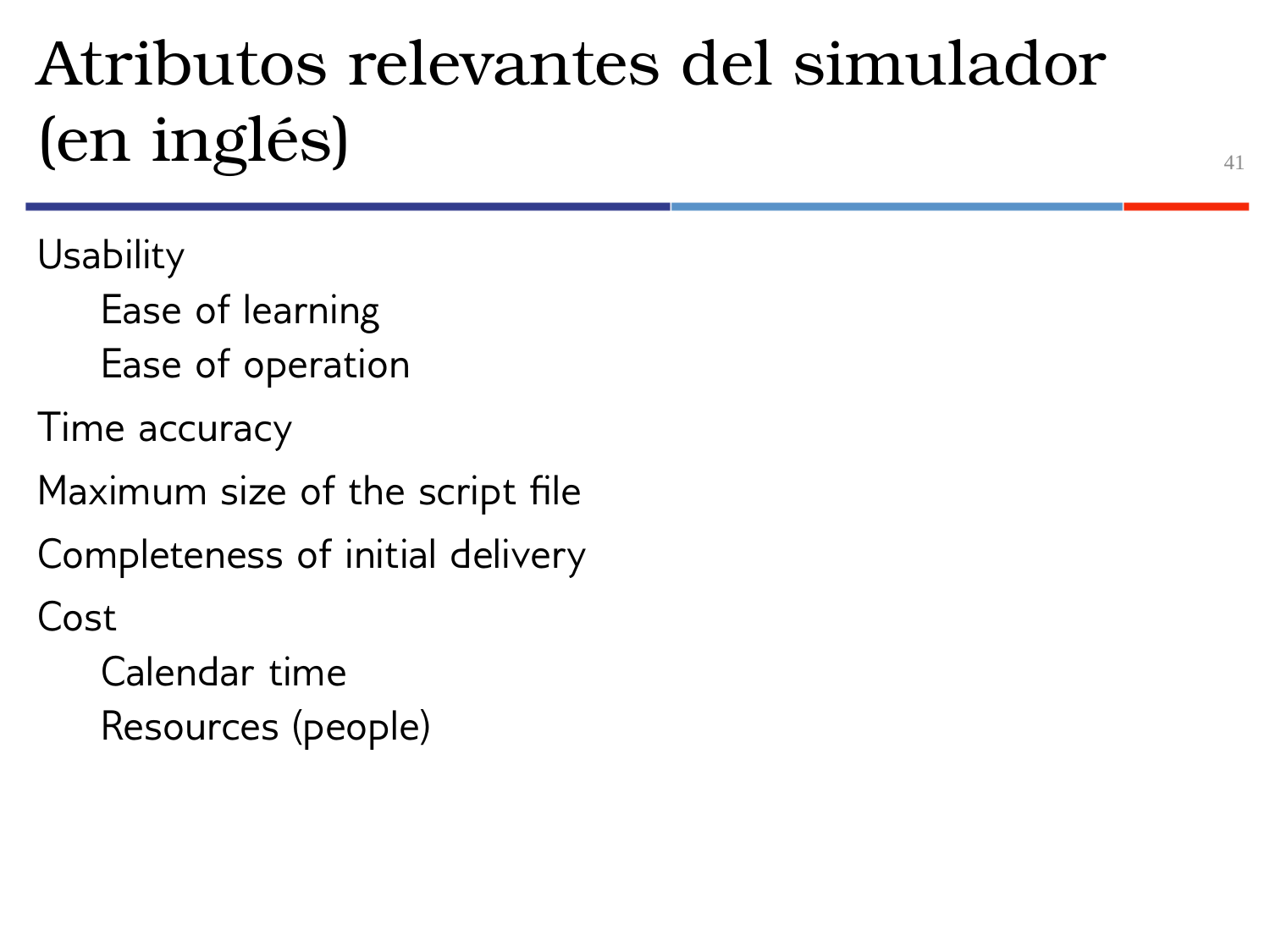

# Atributos relevantes del simulador (en inglés)
41
Usability
Ease of learning
Ease of operation
Time accuracy
Maximum size of the script file
Completeness of initial delivery
Cost
Calendar time
Resources (people)
DCC – U. Chile
Introducción a la Gestión de Calidad